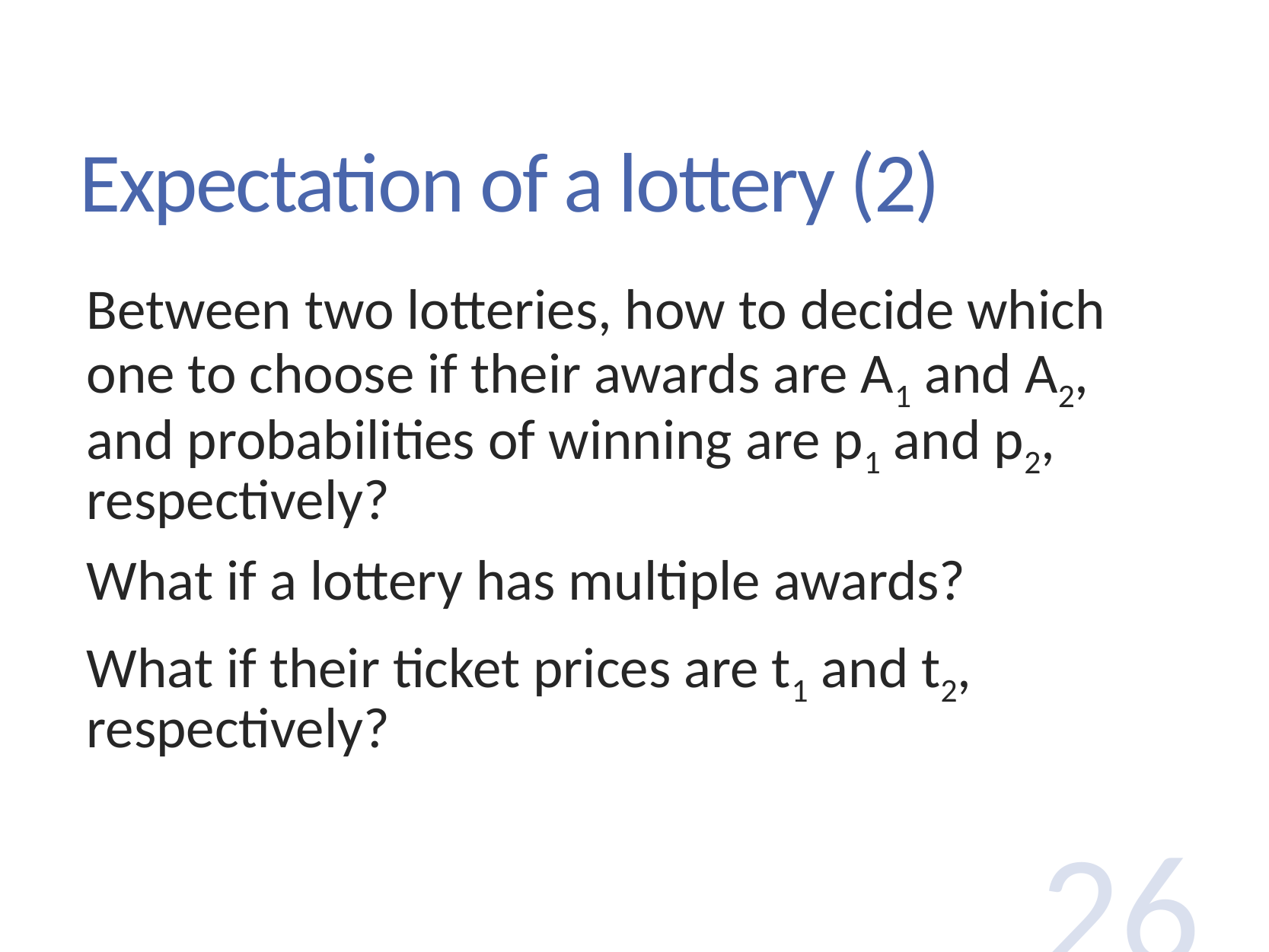

# Expectation of a lottery (2)
Between two lotteries, how to decide which one to choose if their awards are A1 and A2, and probabilities of winning are p1 and p2, respectively?
What if a lottery has multiple awards?
What if their ticket prices are t1 and t2, respectively?

26